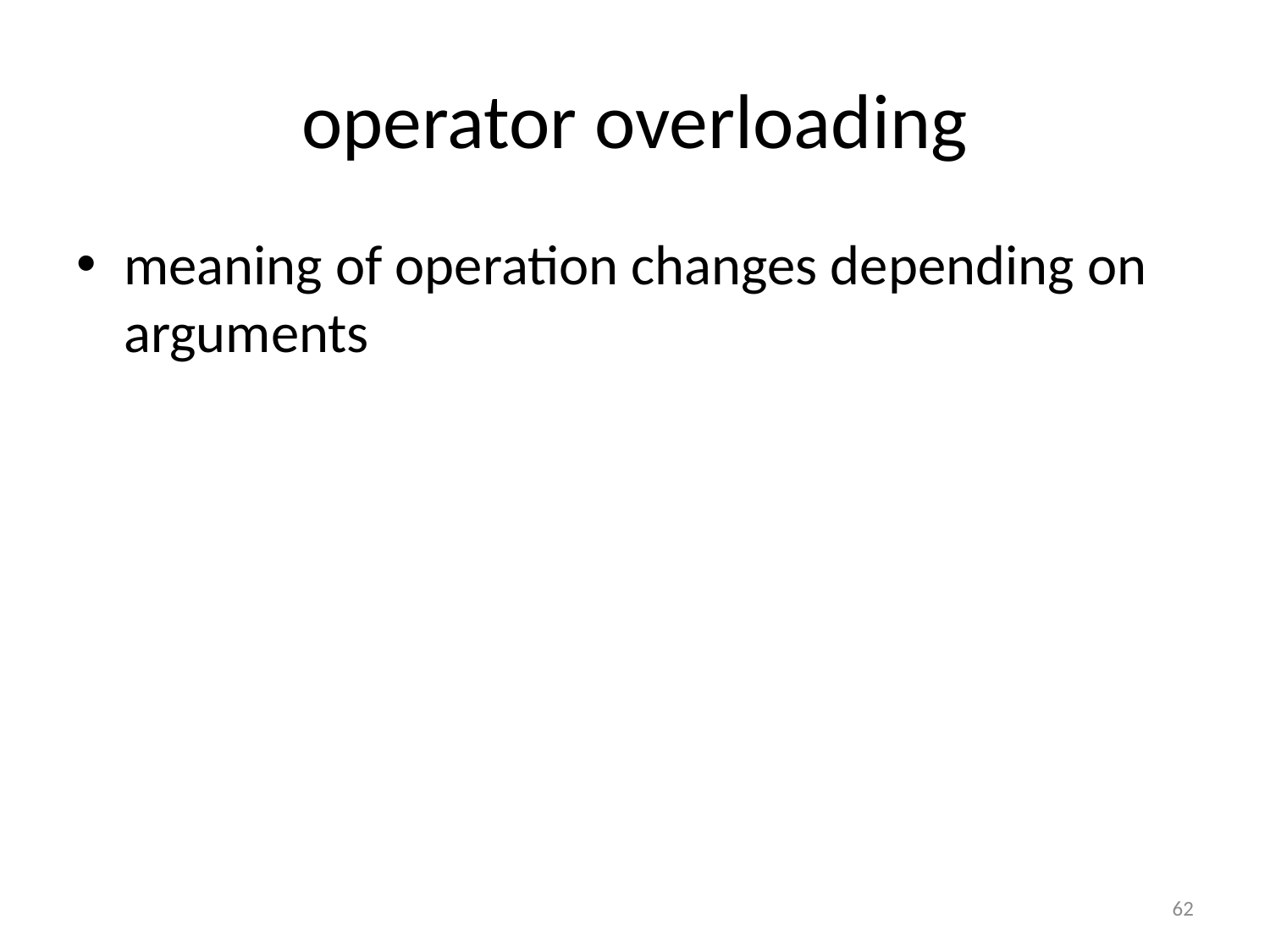

# operator overloading
meaning of operation changes depending on arguments
62